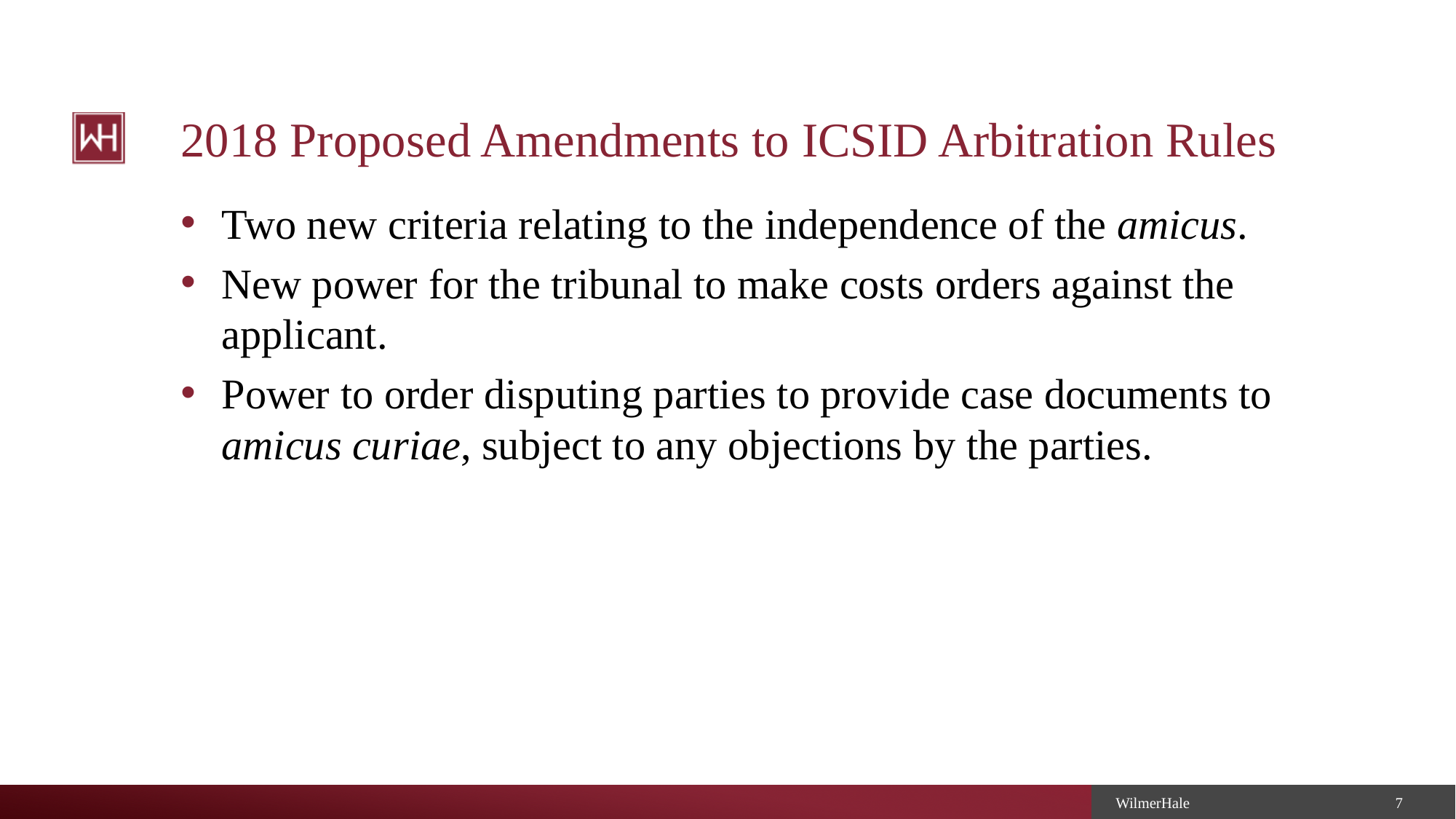

# 2018 Proposed Amendments to ICSID Arbitration Rules
Two new criteria relating to the independence of the amicus.
New power for the tribunal to make costs orders against the applicant.
Power to order disputing parties to provide case documents to amicus curiae, subject to any objections by the parties.

7